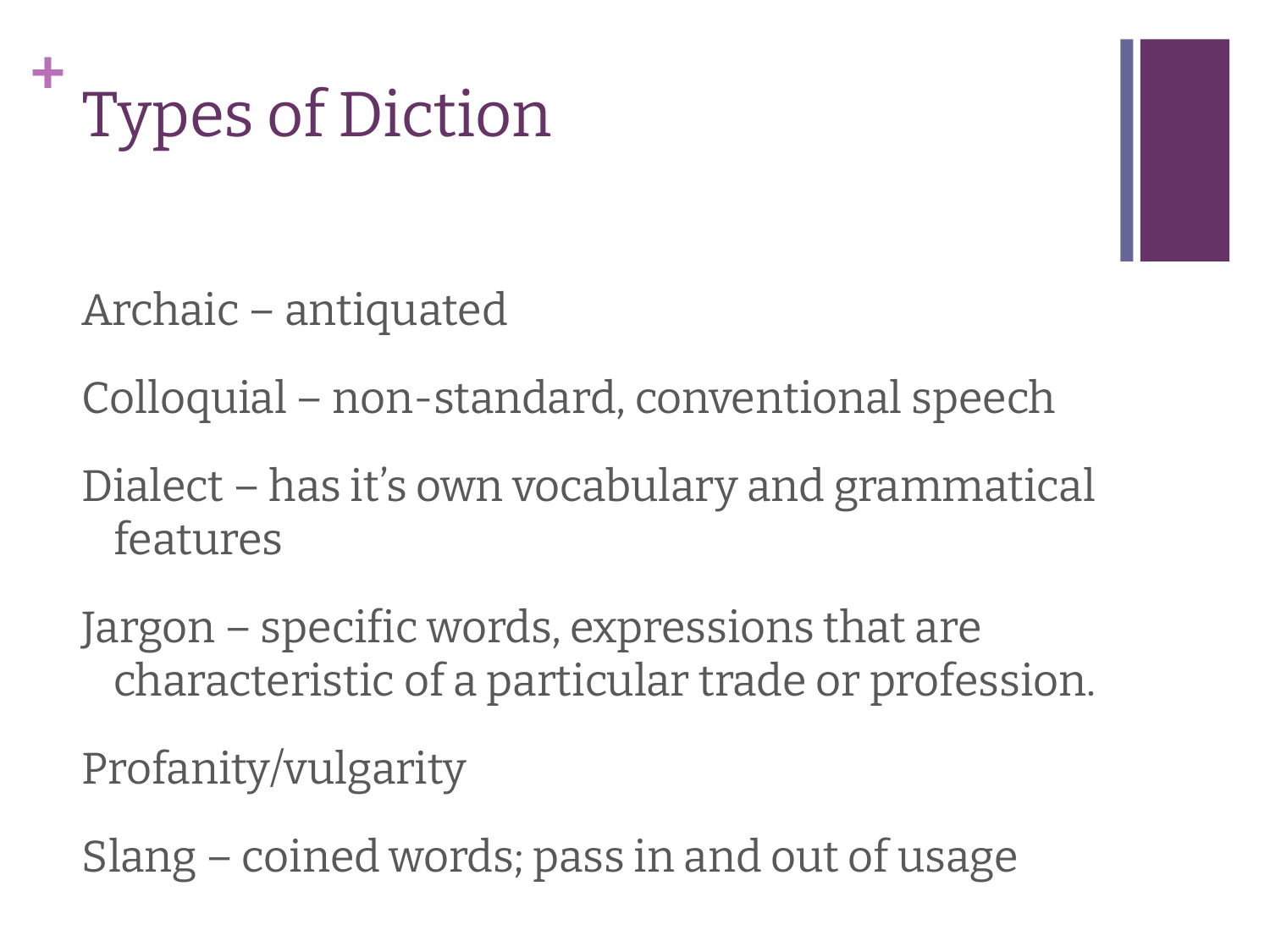

# Types of Diction
Archaic – antiquated
Colloquial – non-standard, conventional speech
Dialect – has it’s own vocabulary and grammatical features
Jargon – specific words, expressions that are characteristic of a particular trade or profession.
Profanity/vulgarity
Slang – coined words; pass in and out of usage